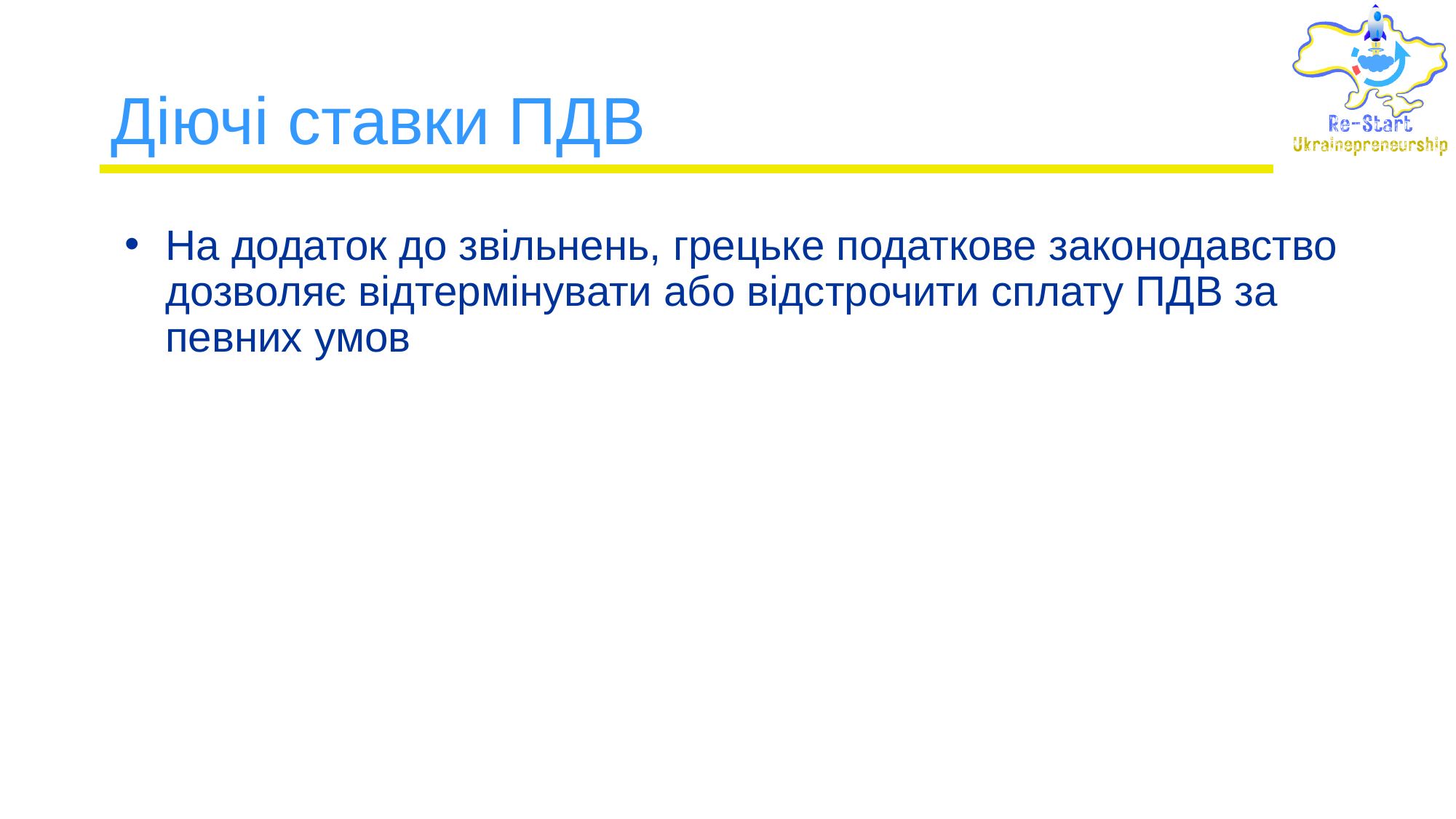

# Діючі ставки ПДВ
На додаток до звільнень, грецьке податкове законодавство дозволяє відтермінувати або відстрочити сплату ПДВ за певних умов